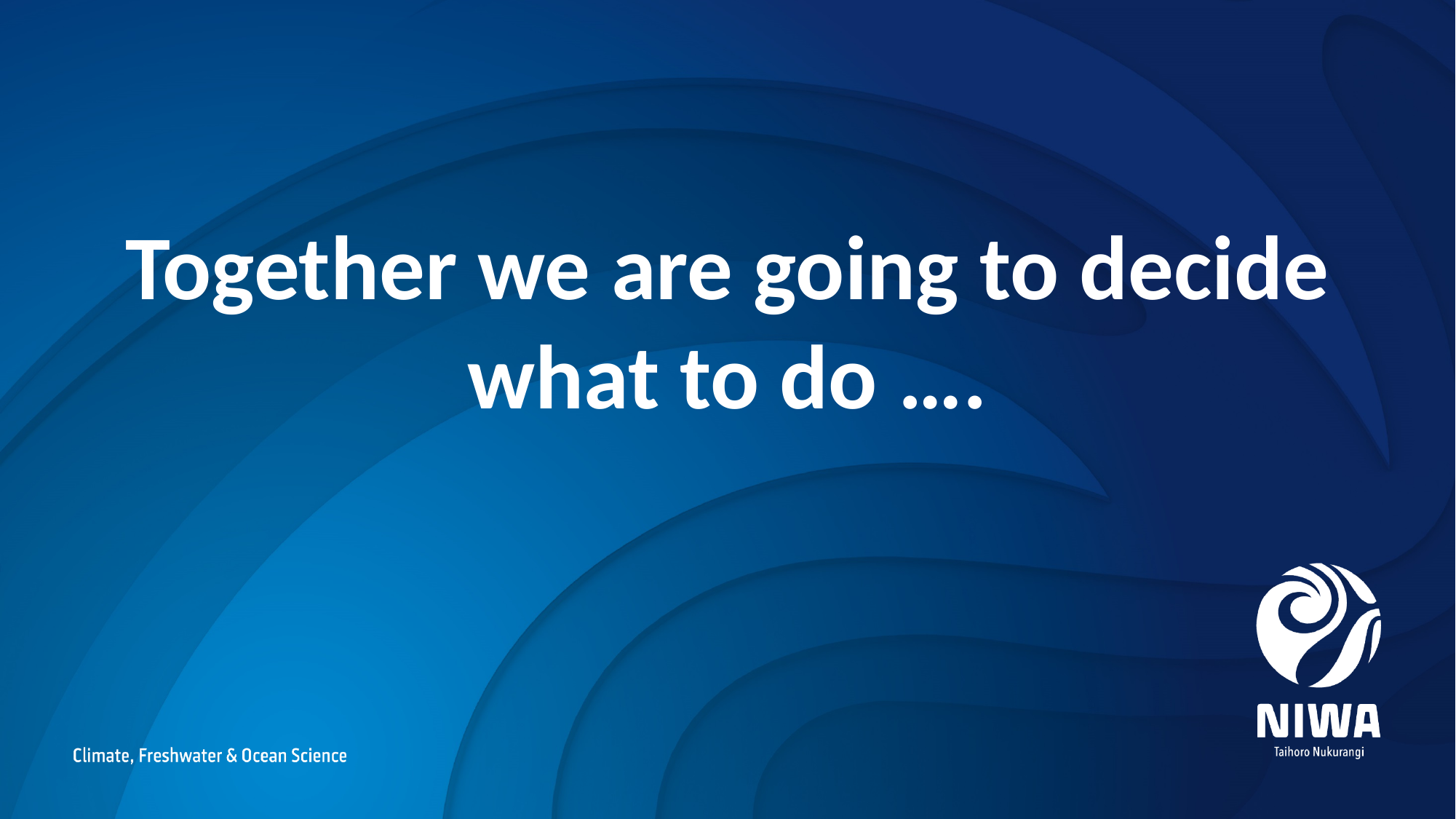

# Together we are going to decide what to do ….